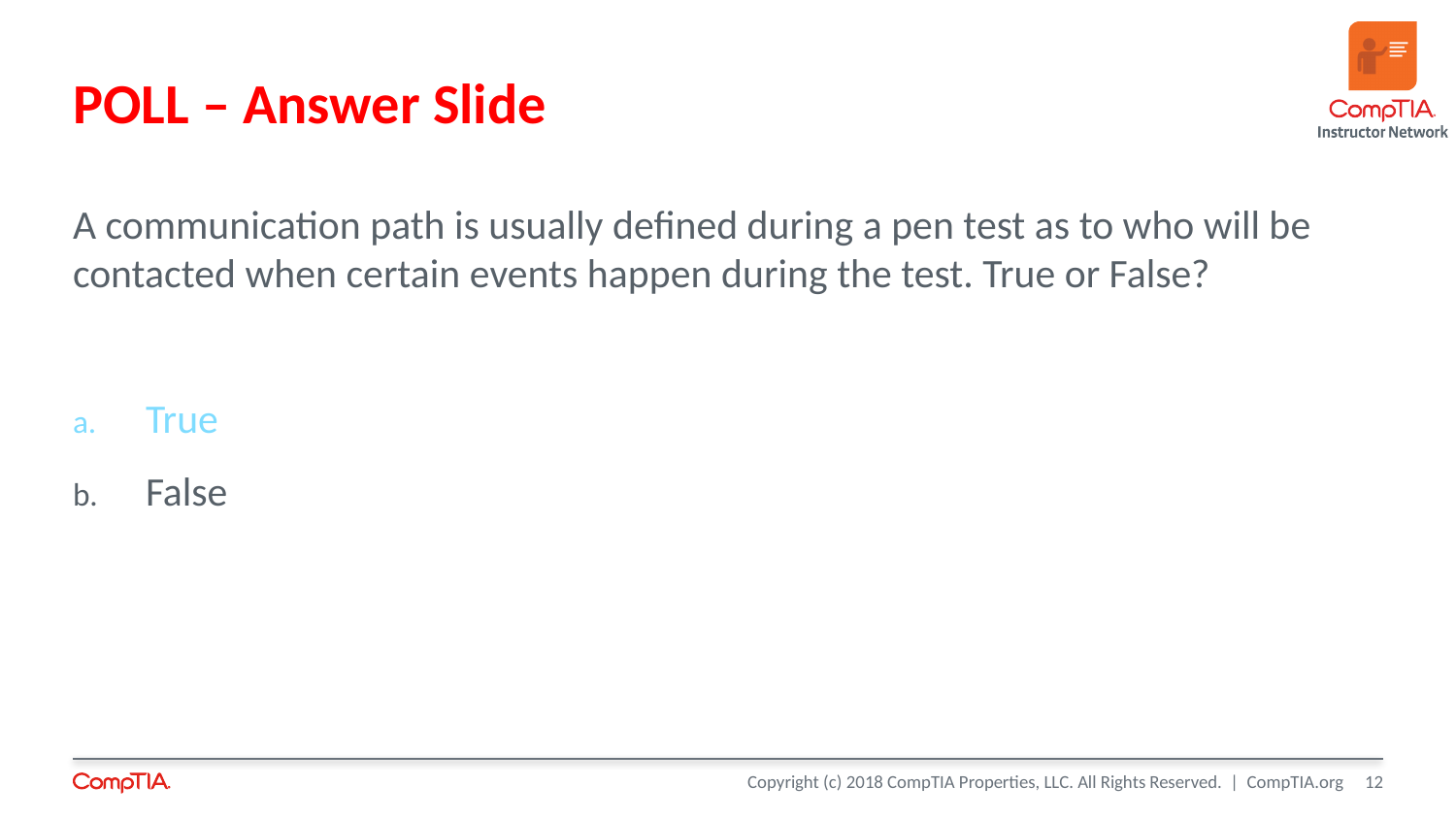

# POLL – Answer Slide
A communication path is usually defined during a pen test as to who will be contacted when certain events happen during the test. True or False?

True
False
12